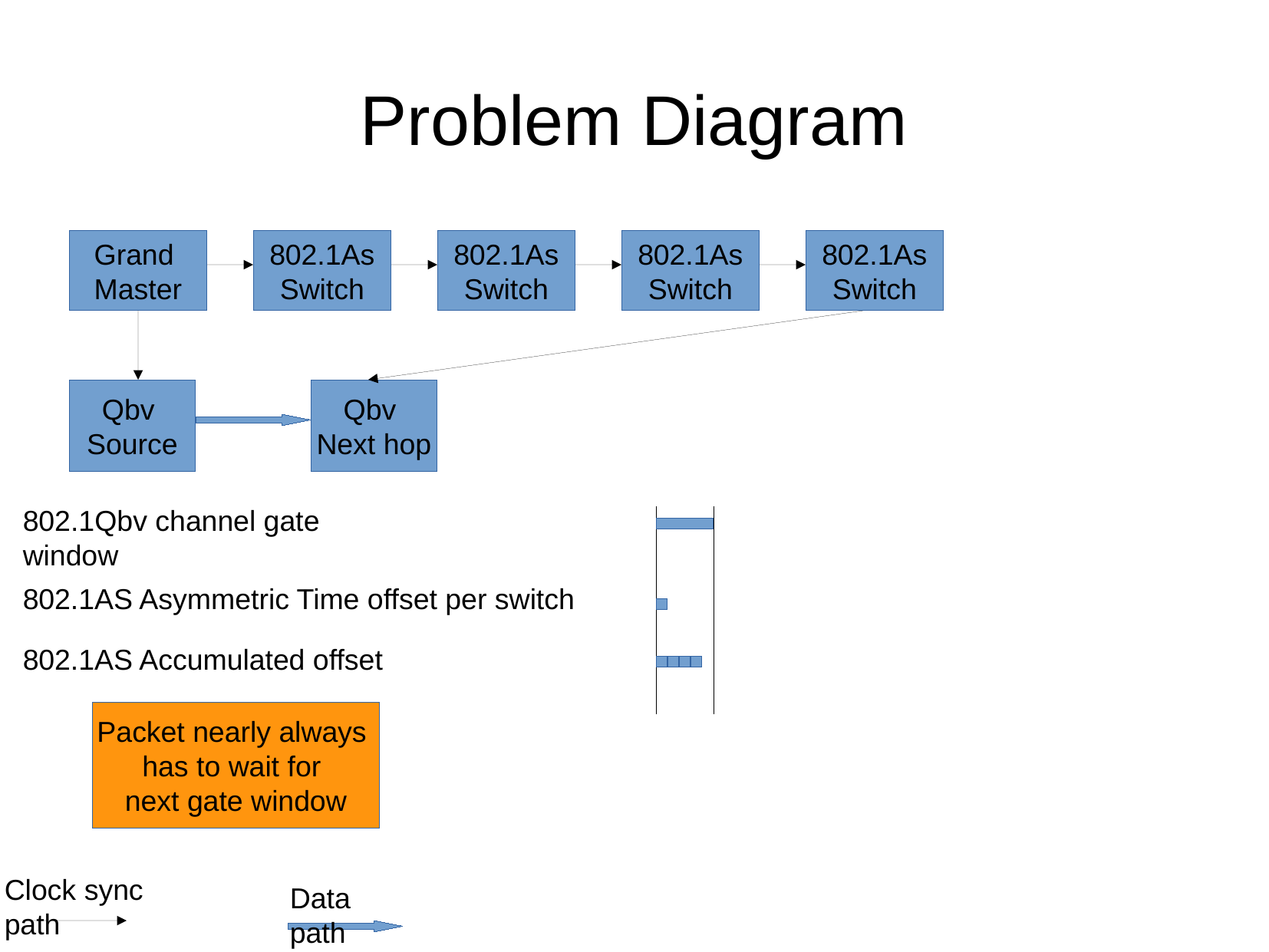

Problem Diagram
Grand
Master
802.1As
Switch
802.1As
Switch
802.1As
Switch
802.1As
Switch

Qbv
Source
Qbv
Source
Qbv
Next hop

802.1Qbv channel gate window

802.1AS Asymmetric Time offset per switch

802.1AS Accumulated offset

Packet nearly always
has to wait for
next gate window
Clock sync path
Data path